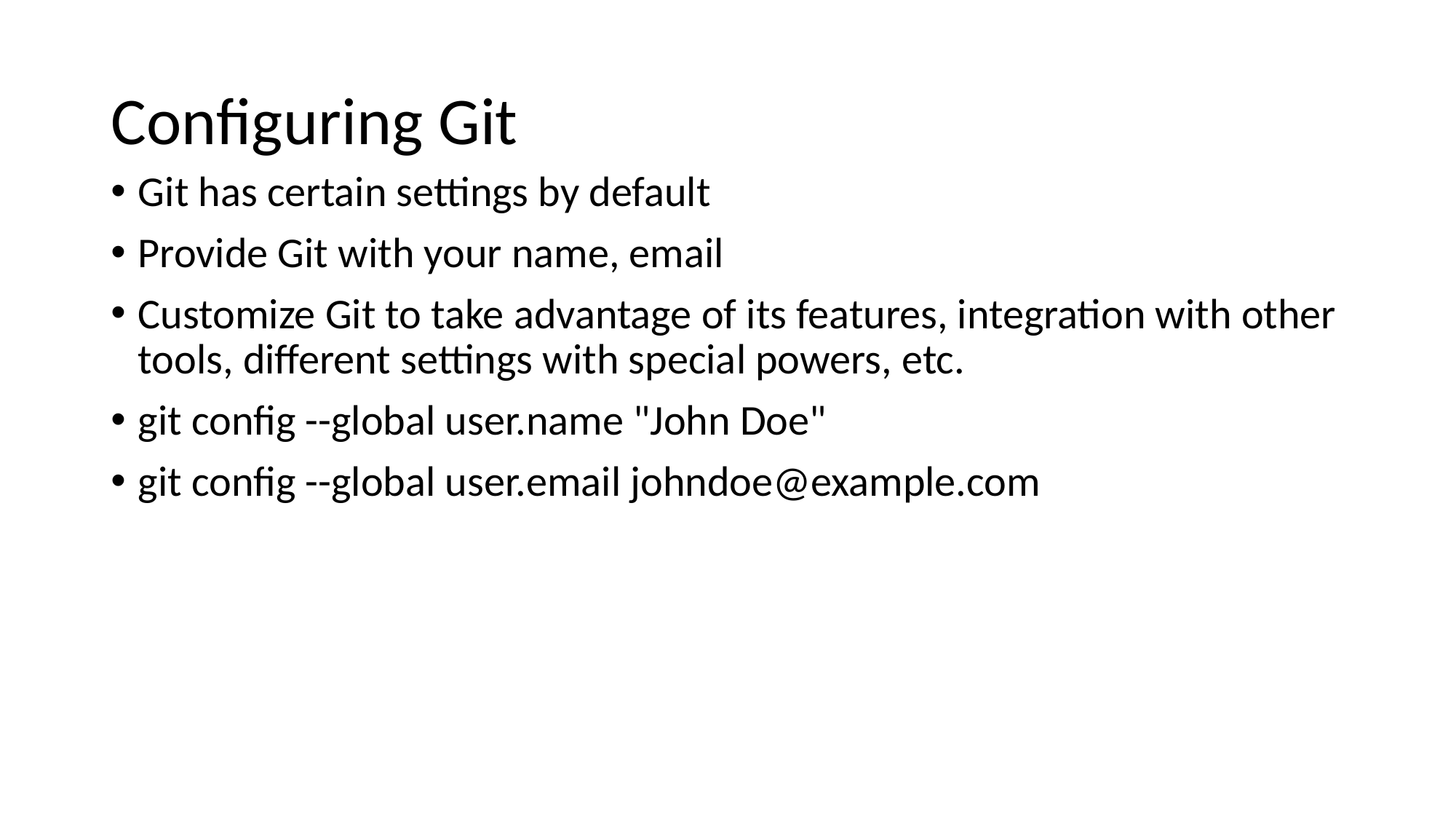

# Configuring Git
Git has certain settings by default
Provide Git with your name, email
Customize Git to take advantage of its features, integration with other tools, different settings with special powers, etc.
git config --global user.name "John Doe"
git config --global user.email johndoe@example.com